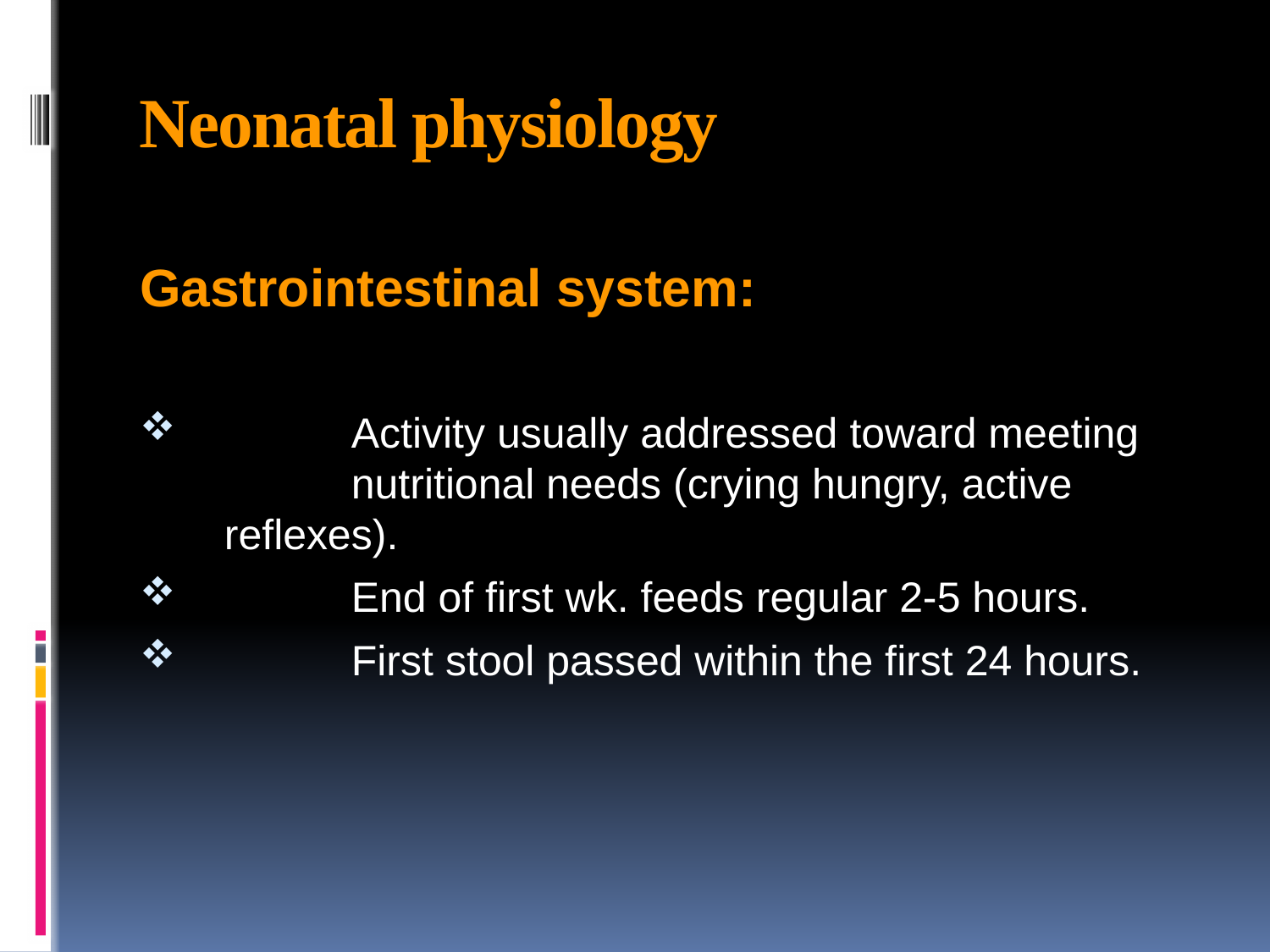

# Neonatal physiology
Gastrointestinal system:

	Activity usually addressed toward meeting 	nutritional needs (crying hungry, active reflexes).
	End of first wk. feeds regular 2-5 hours.
	First stool passed within the first 24 hours.